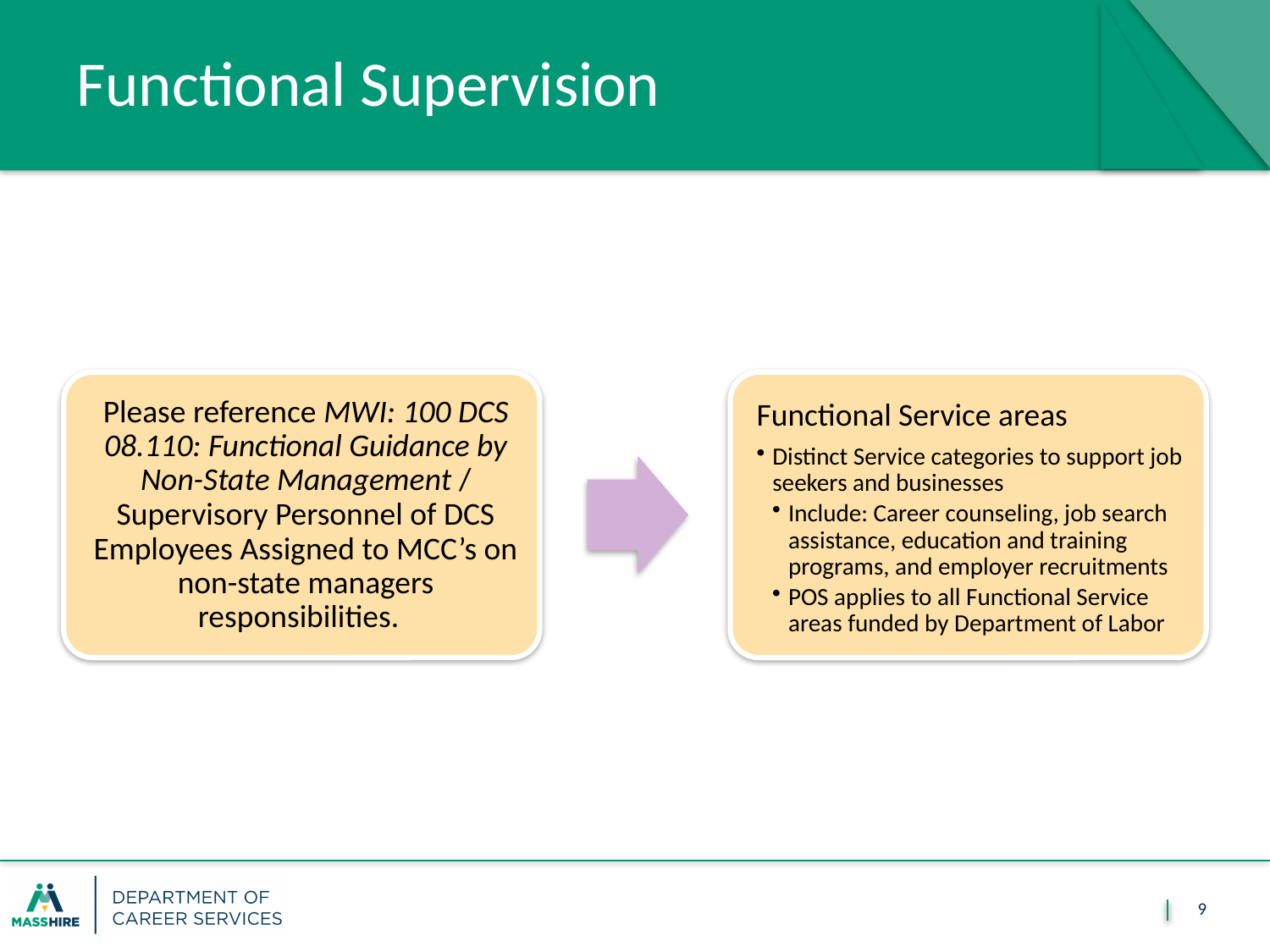

# Functional Supervision
Please reference MWI: 100 DCS 08.110: Functional Guidance by Non-State Management / Supervisory Personnel of DCS Employees Assigned to MCC’s on non-state managers responsibilities.

Functional Service areas
Distinct Service categories to support job seekers and businesses
Include: Career counseling, job search assistance, education and training programs, and employer recruitments
POS applies to all Functional Service areas funded by Department of Labor
9